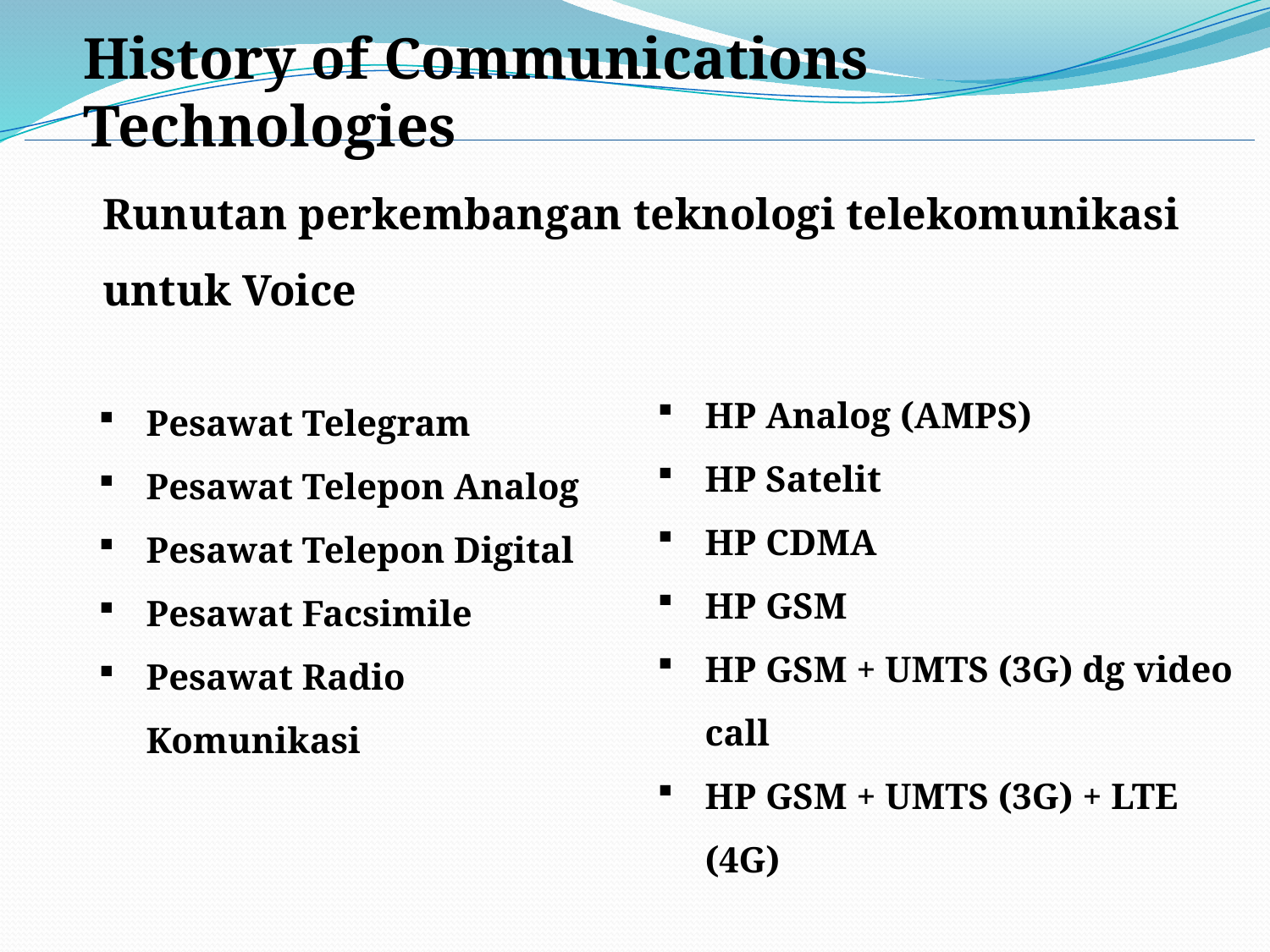

History of Communications Technologies
Runutan perkembangan teknologi telekomunikasi
untuk Voice
HP Analog (AMPS)
HP Satelit
HP CDMA
HP GSM
HP GSM + UMTS (3G) dg video call
HP GSM + UMTS (3G) + LTE (4G)
Pesawat Telegram
Pesawat Telepon Analog
Pesawat Telepon Digital
Pesawat Facsimile
Pesawat Radio Komunikasi